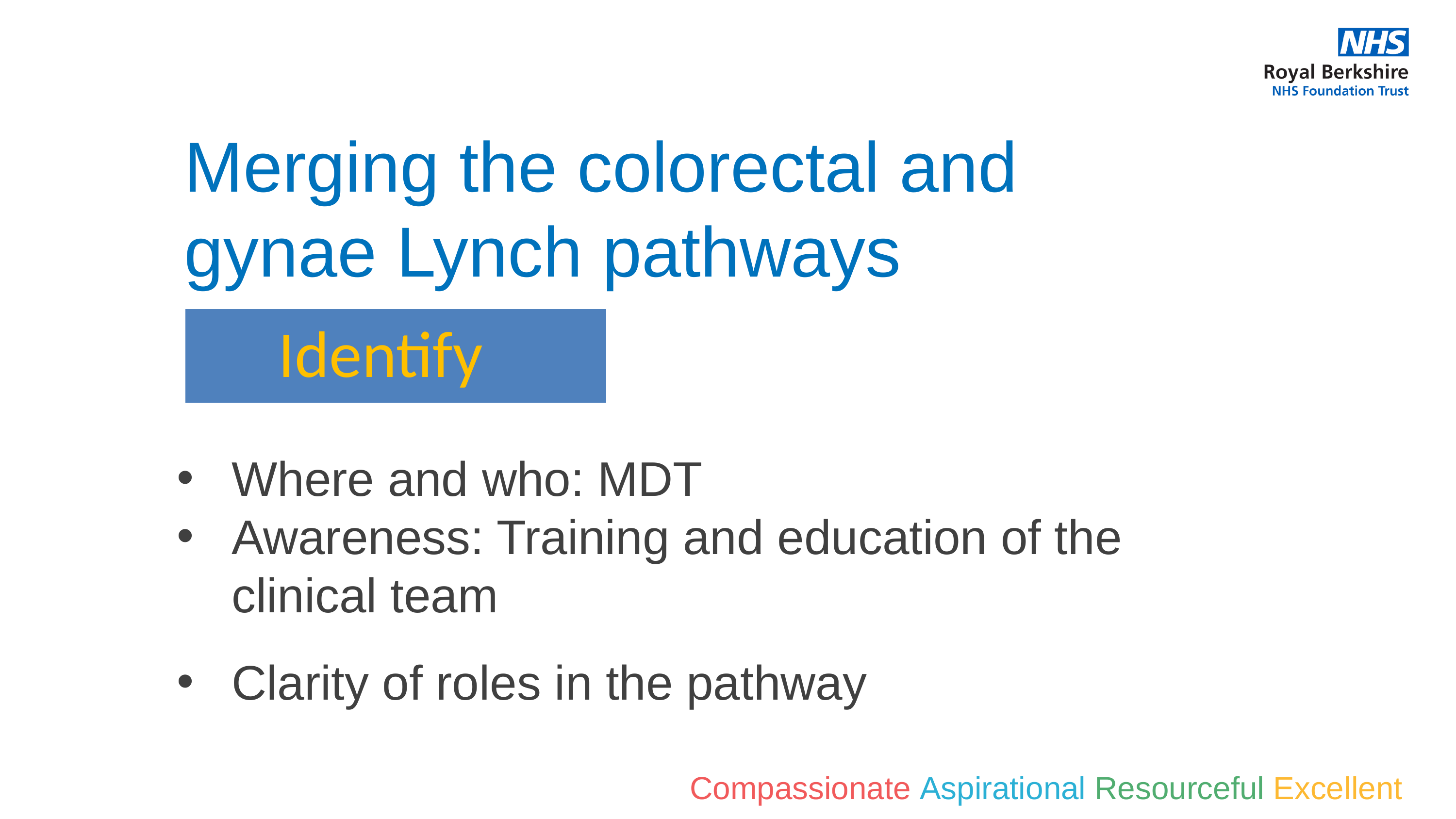

Merging the colorectal and gynae Lynch pathways

Identify
Where and who: MDT
Awareness: Training and education of the clinical team
Clarity of roles in the pathway
Compassionate Aspirational Resourceful Excellent